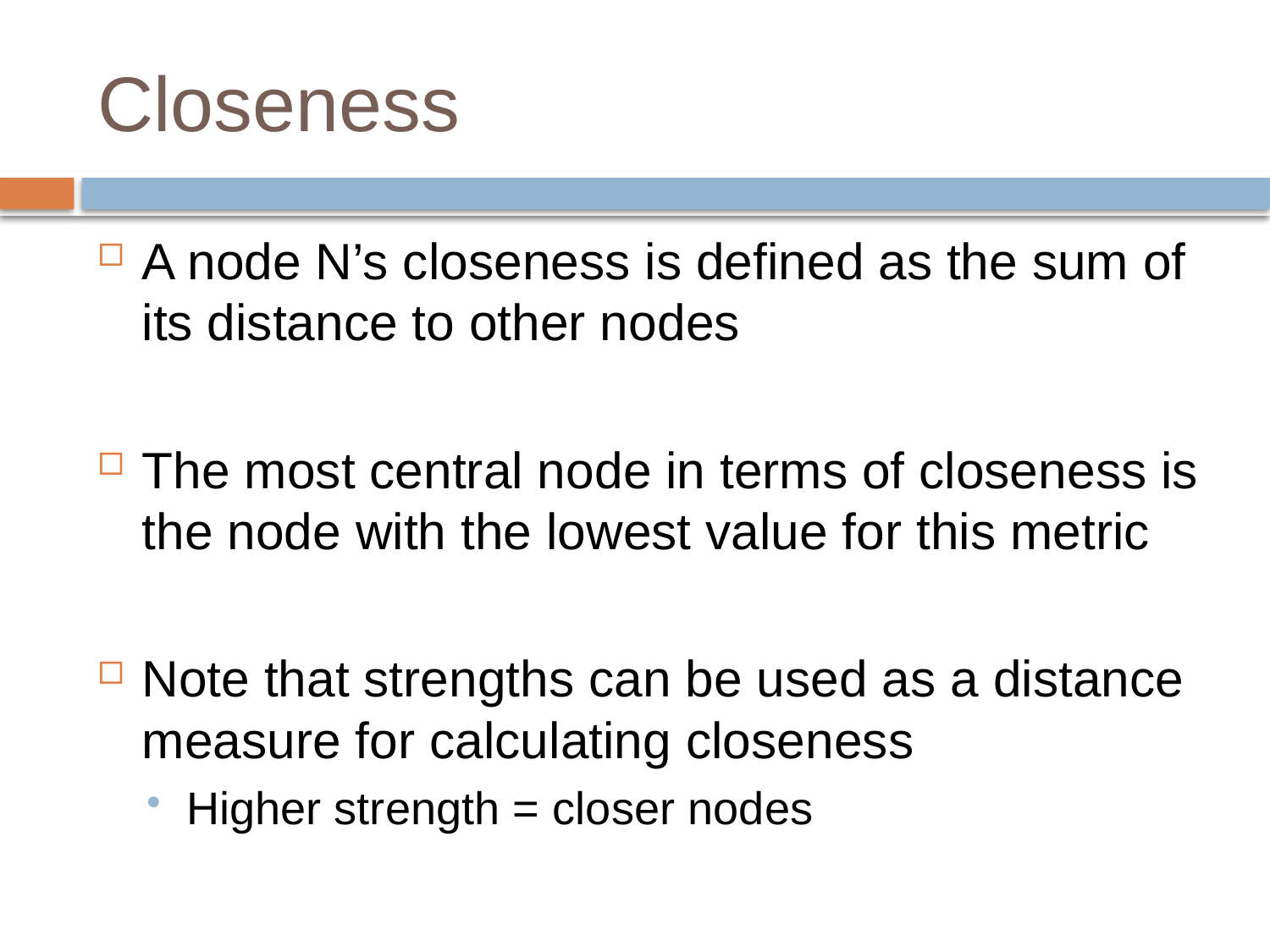

# Closeness
A node N’s closeness is defined as the sum of its distance to other nodes

The most central node in terms of closeness is the node with the lowest value for this metric

Note that strengths can be used as a distance measure for calculating closeness
Higher strength = closer nodes